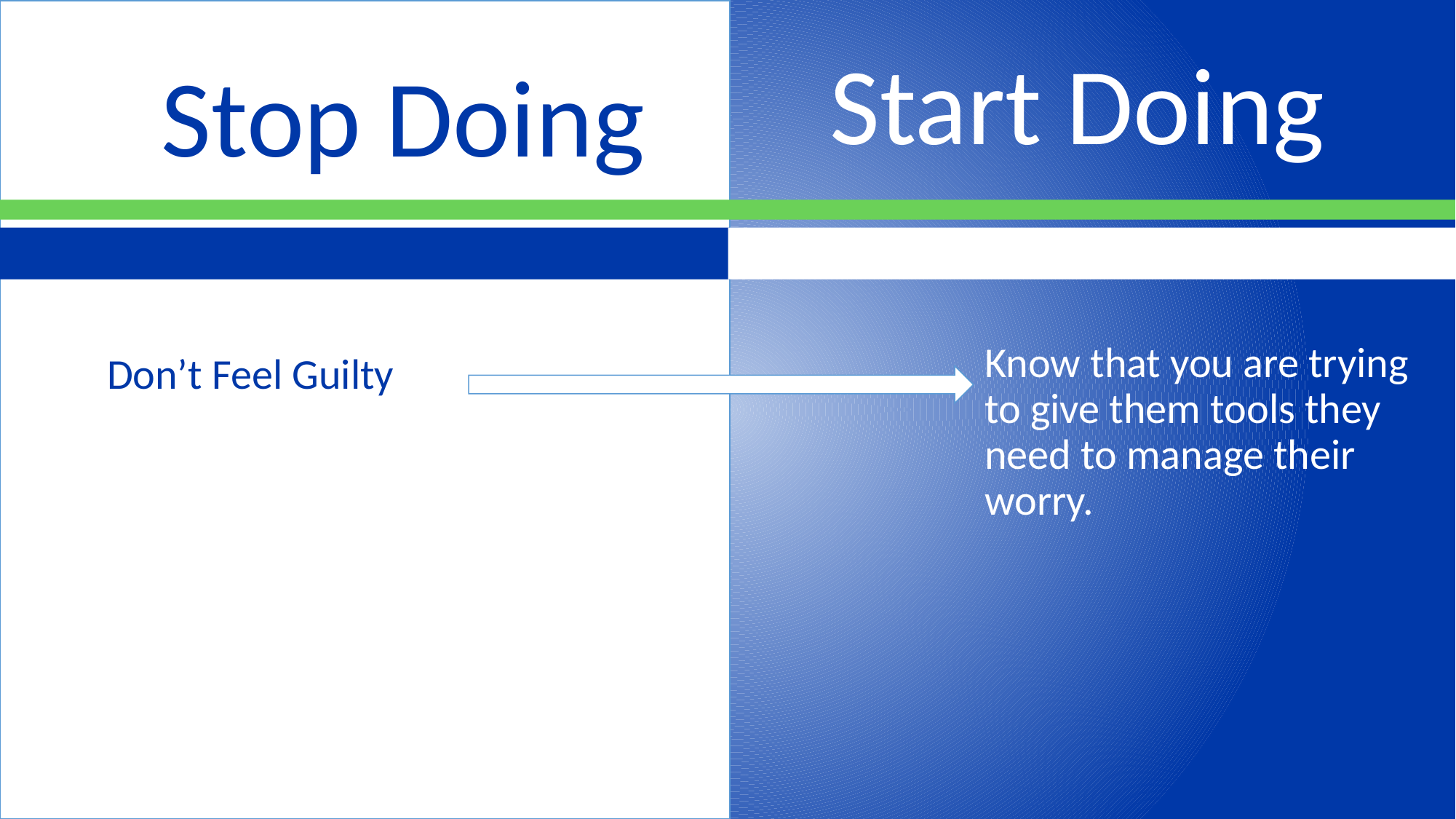

Start Doing
Stop Doing

Know that you are trying to give them tools they need to manage their worry.

Don’t Feel Guilty